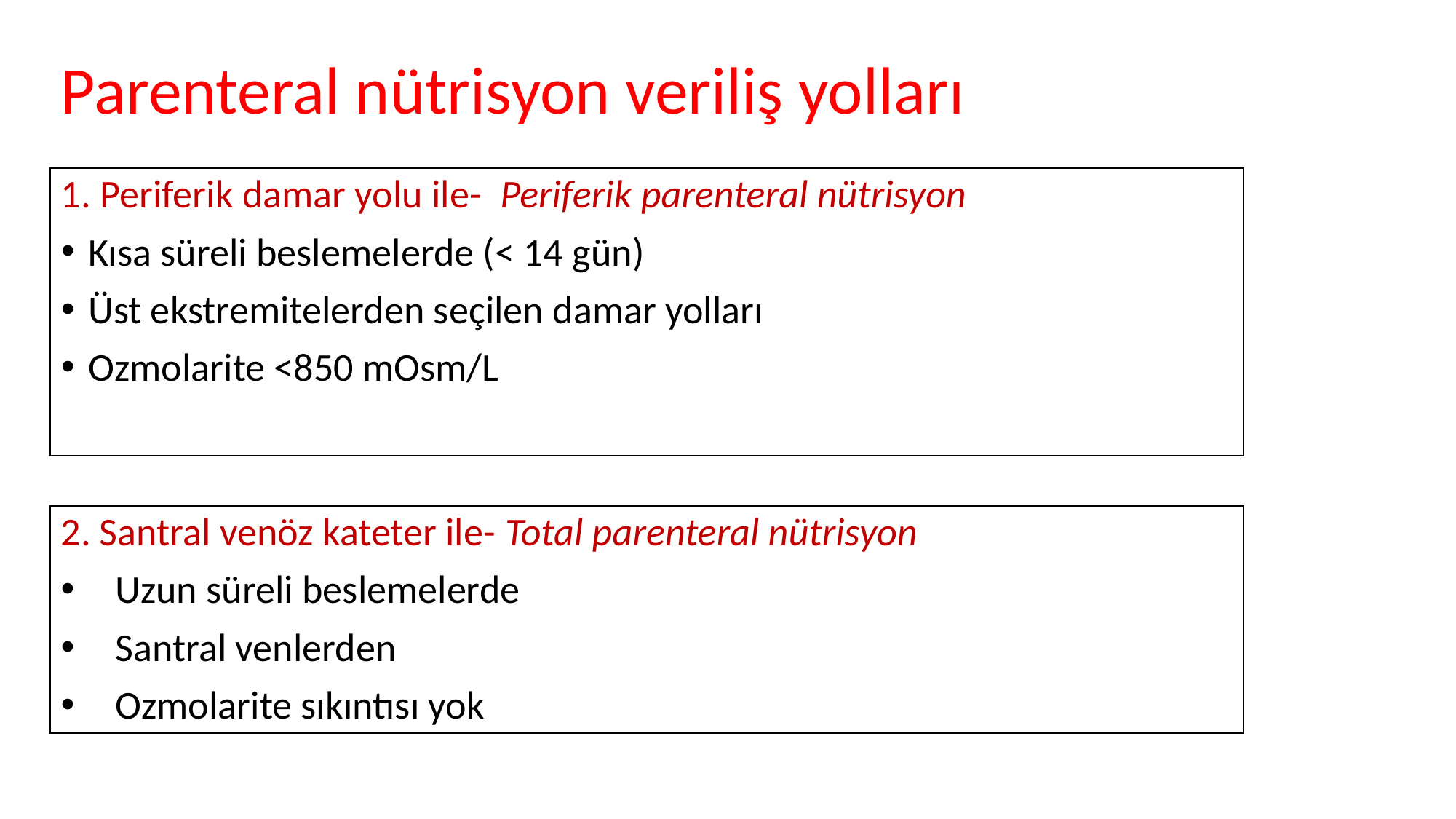

# Parenteral nütrisyon veriliş yolları
1. Periferik damar yolu ile-  Periferik parenteral nütrisyon
Kısa süreli beslemelerde (< 14 gün)
Üst ekstremitelerden seçilen damar yolları
Ozmolarite <850 mOsm/L

2. Santral venöz kateter ile- Total parenteral nütrisyon
Uzun süreli beslemelerde
Santral venlerden
Ozmolarite sıkıntısı yok